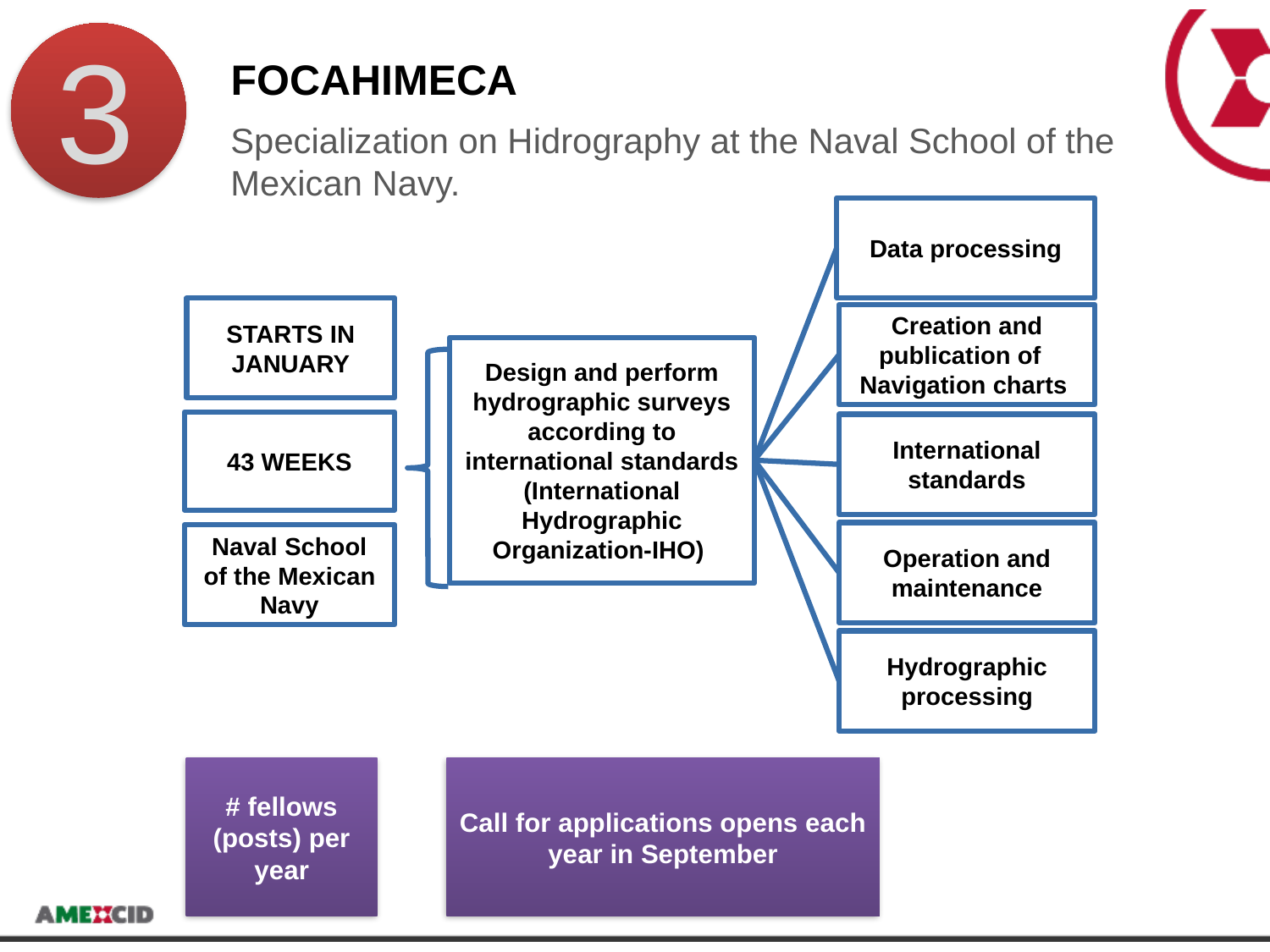

3

FOCAHIMECA
Specialization on Hidrography at the Naval School of the Mexican Navy.
Data processing
STARTS IN JANUARY
Creation and publication of   Navigation charts
Design and perform hydrographic surveys according to international standards (International Hydrographic Organization-IHO)

43 WEEKS
International standards
Operation and maintenance
Naval School of the Mexican Navy
Hydrographic processing
# fellows (posts) per year
Call for applications opens each year in September